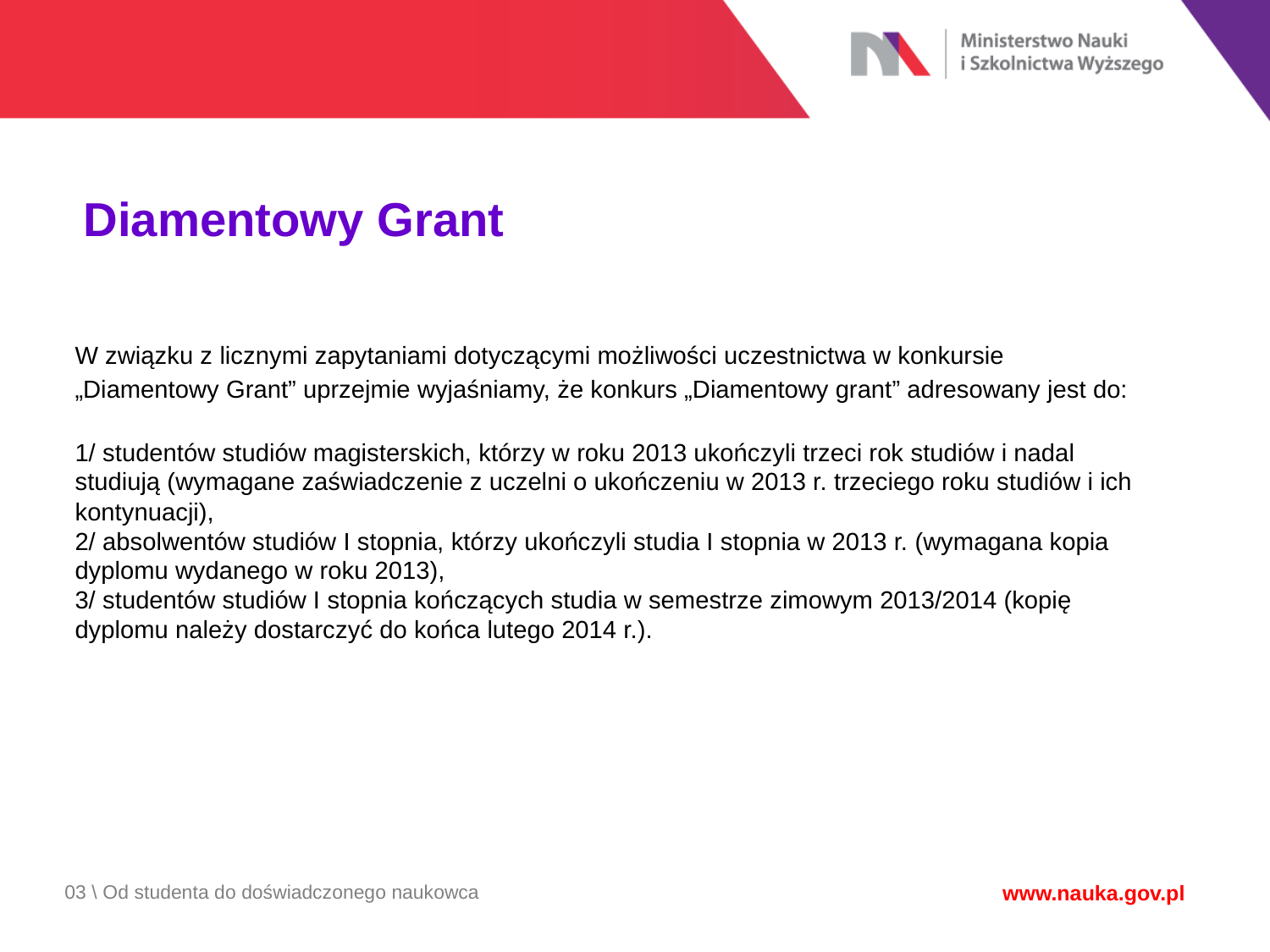

Diamentowy Grant
W związku z licznymi zapytaniami dotyczącymi możliwości uczestnictwa w konkursie „Diamentowy Grant” uprzejmie wyjaśniamy, że konkurs „Diamentowy grant” adresowany jest do:

1/ studentów studiów magisterskich, którzy w roku 2013 ukończyli trzeci rok studiów i nadal studiują (wymagane zaświadczenie z uczelni o ukończeniu w 2013 r. trzeciego roku studiów i ich kontynuacji),
2/ absolwentów studiów I stopnia, którzy ukończyli studia I stopnia w 2013 r. (wymagana kopia dyplomu wydanego w roku 2013),
3/ studentów studiów I stopnia kończących studia w semestrze zimowym 2013/2014 (kopię dyplomu należy dostarczyć do końca lutego 2014 r.).

03 \ Od studenta do doświadczonego naukowca
www.nauka.gov.pl